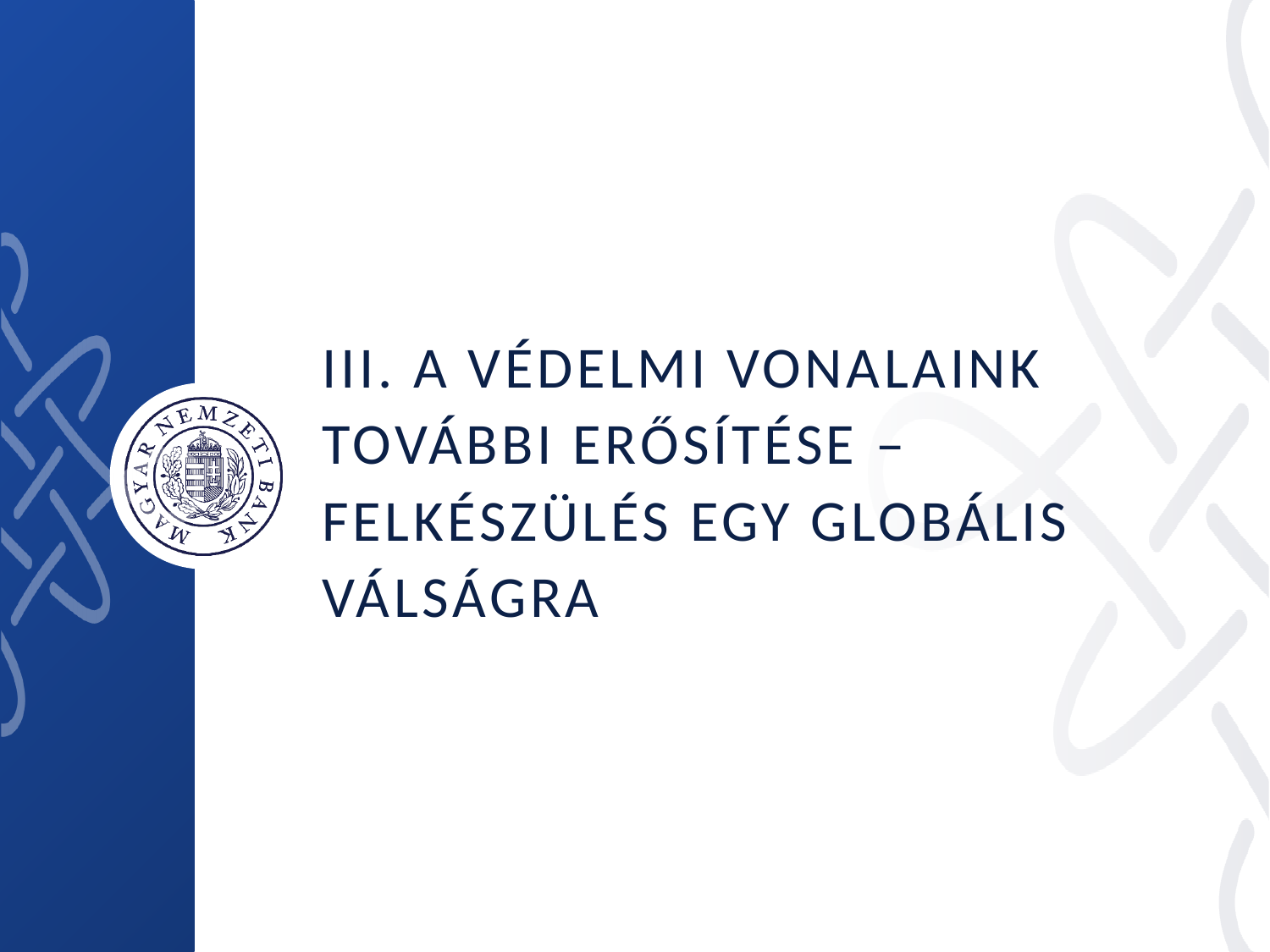

# III. a Védelmi vonalaink további erősítése – Felkészülés Egy globális válságra